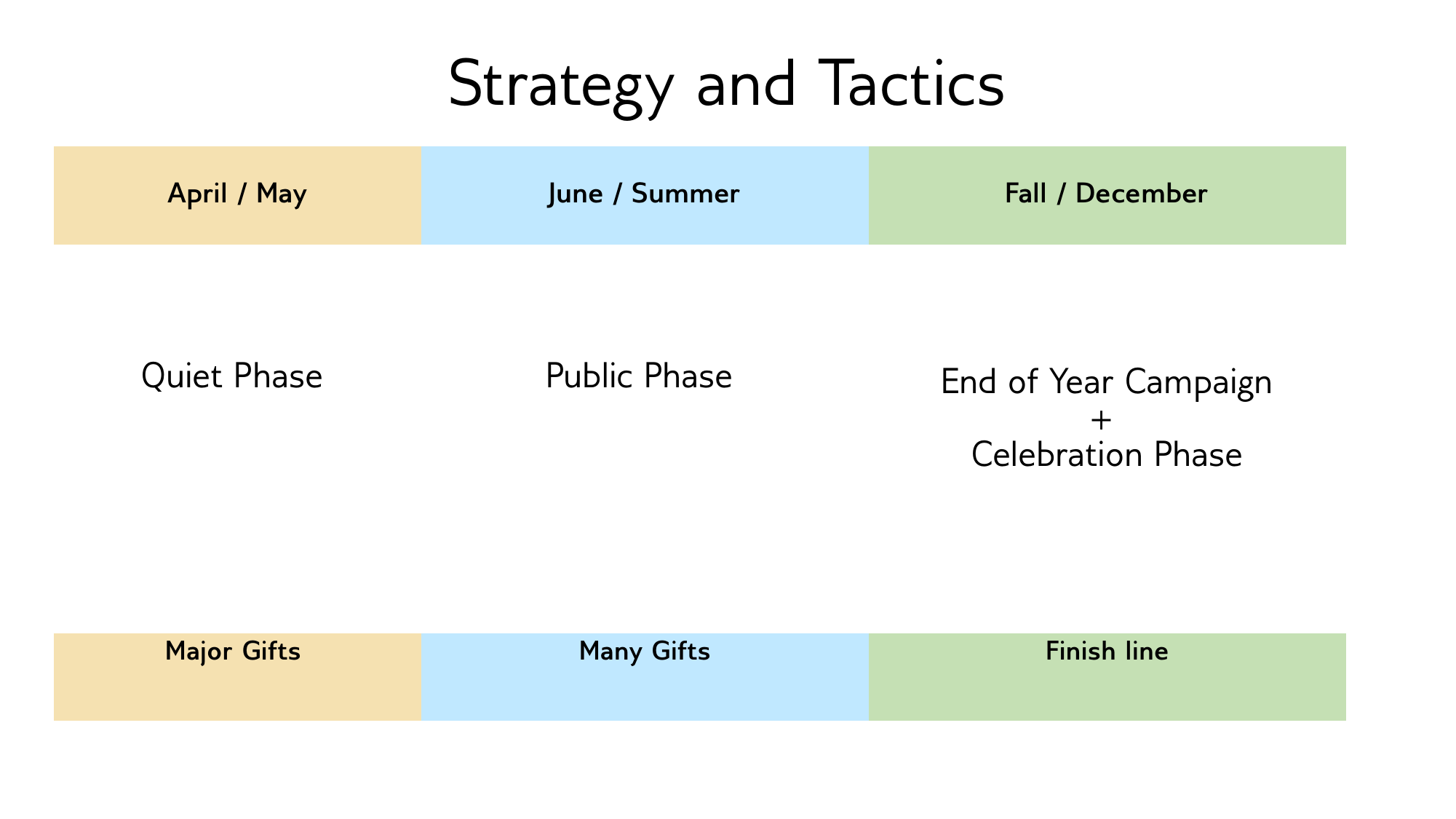

Strategy and Tactics
| April / May | June / Summer | Fall / December |
| --- | --- | --- |
| Quiet Phase | Public Phase | End of Year Campaign + Celebration Phase |
| Major Gifts | Many Gifts | Finish line |